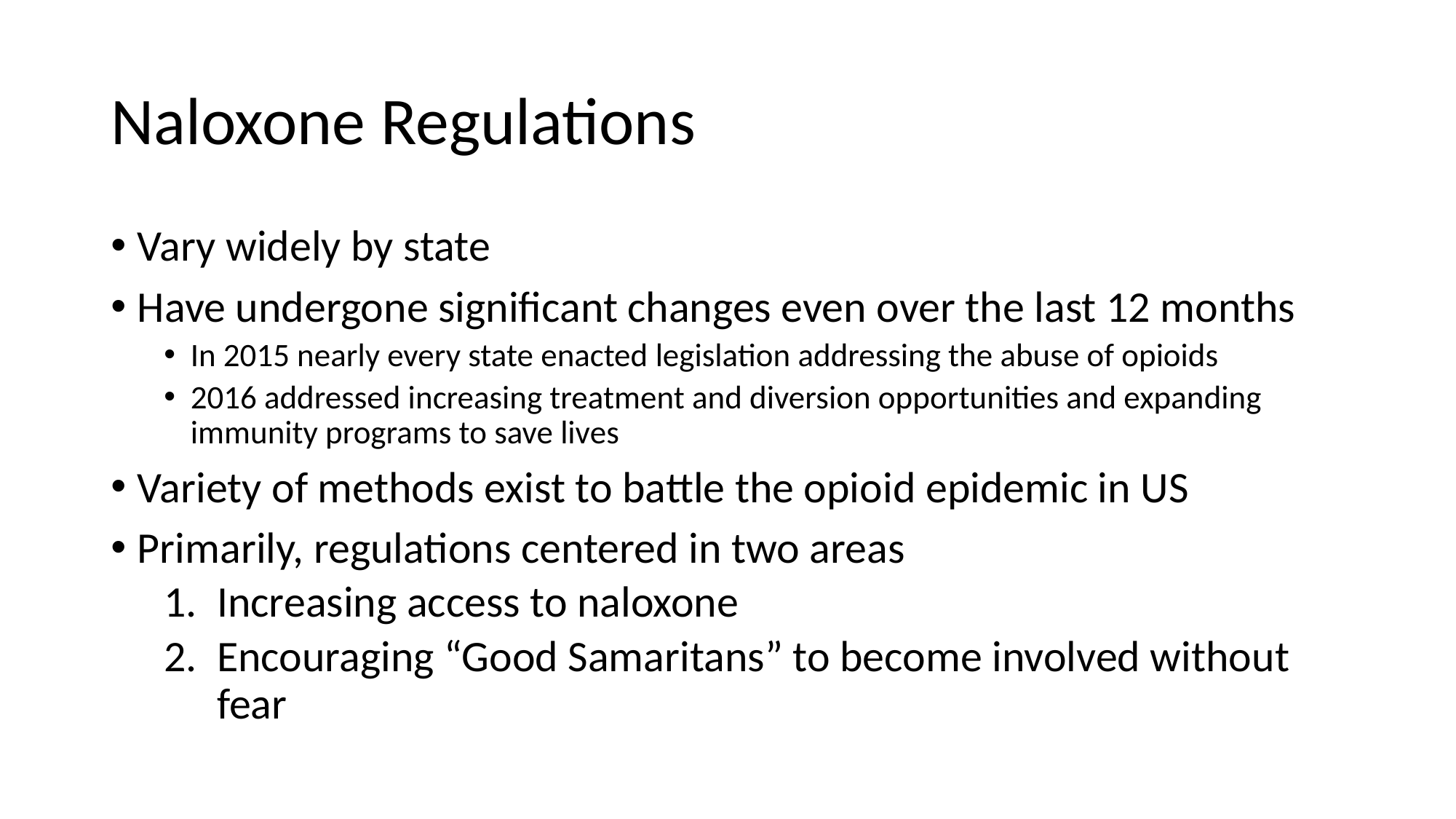

# Naloxone Regulations
Vary widely by state
Have undergone significant changes even over the last 12 months
In 2015 nearly every state enacted legislation addressing the abuse of opioids
2016 addressed increasing treatment and diversion opportunities and expanding immunity programs to save lives
Variety of methods exist to battle the opioid epidemic in US
Primarily, regulations centered in two areas
Increasing access to naloxone
Encouraging “Good Samaritans” to become involved without fear